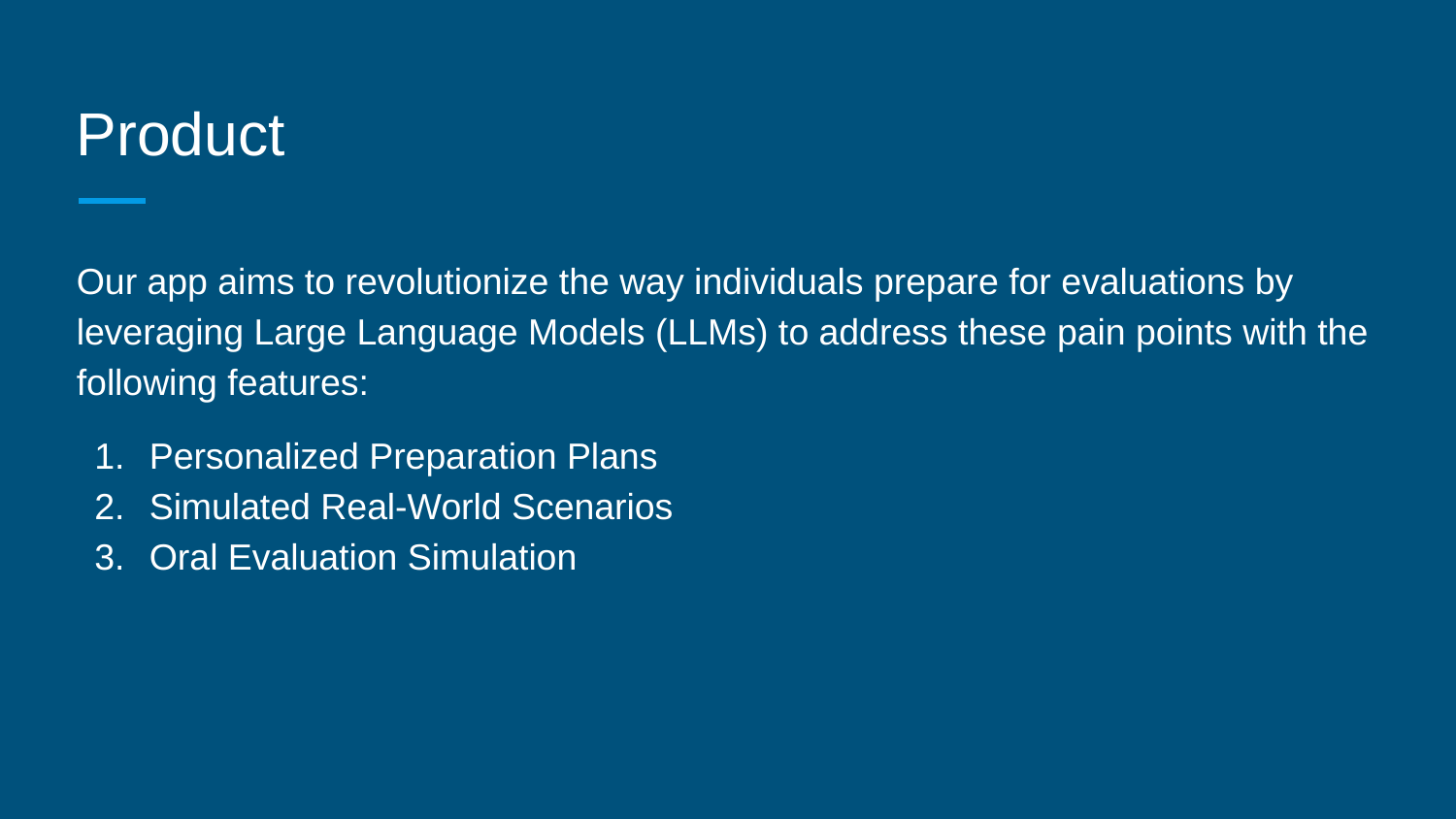

# Product
Our app aims to revolutionize the way individuals prepare for evaluations by leveraging Large Language Models (LLMs) to address these pain points with the following features:
Personalized Preparation Plans
Simulated Real-World Scenarios
Oral Evaluation Simulation